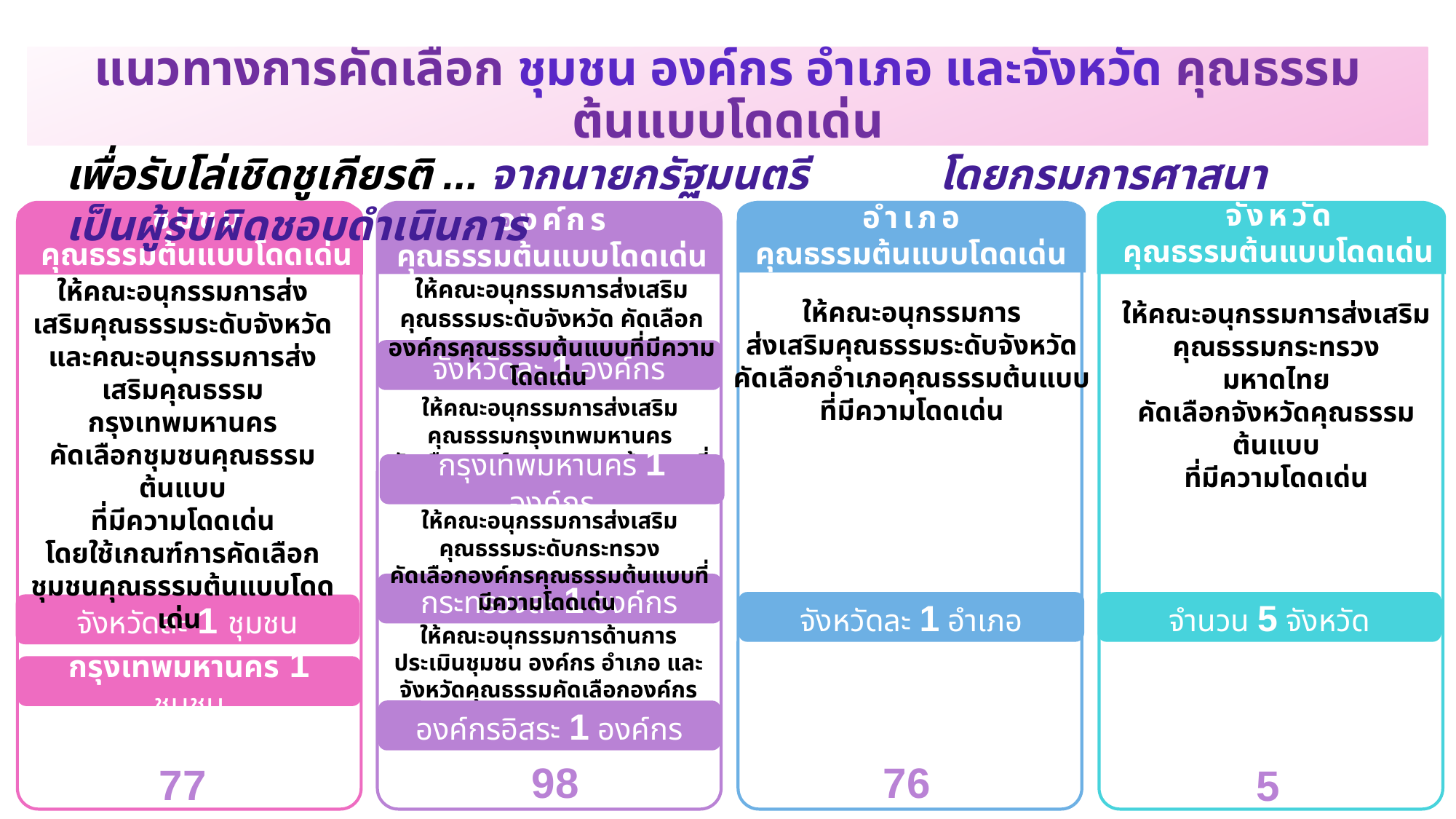

แนวทางการคัดเลือก ชุมชน องค์กร อำเภอ และจังหวัด คุณธรรมต้นแบบโดดเด่น
เพื่อรับโล่เชิดชูเกียรติ ... จากนายกรัฐมนตรี		โดยกรมการศาสนา เป็นผู้รับผิดชอบดำเนินการ
จังหวัด
คุณธรรมต้นแบบโดดเด่น
อำเภอ
คุณธรรมต้นแบบโดดเด่น
ชุมชน
คุณธรรมต้นแบบโดดเด่น
องค์กร
คุณธรรมต้นแบบโดดเด่น

ให้คณะอนุกรรมการส่งเสริมคุณธรรมระดับจังหวัดและคณะอนุกรรมการส่งเสริมคุณธรรมกรุงเทพมหานคร
คัดเลือกชุมชนคุณธรรมต้นแบบ
ที่มีความโดดเด่น
โดยใช้เกณฑ์การคัดเลือก
ชุมชนคุณธรรมต้นแบบโดดเด่น
ให้คณะอนุกรรมการส่งเสริมคุณธรรมระดับจังหวัด คัดเลือกองค์กรคุณธรรมต้นแบบที่มีความโดดเด่น
ให้คณะอนุกรรมการ
ส่งเสริมคุณธรรมระดับจังหวัด
คัดเลือกอำเภอคุณธรรมต้นแบบ
ที่มีความโดดเด่น
ให้คณะอนุกรรมการส่งเสริมคุณธรรมกระทรวงมหาดไทย
คัดเลือกจังหวัดคุณธรรมต้นแบบ
ที่มีความโดดเด่น
จังหวัดละ 1 องค์กร
ให้คณะอนุกรรมการส่งเสริมคุณธรรมกรุงเทพมหานคร
คัดเลือกองค์กรคุณธรรมต้นแบบที่มีความโดดเด่น
กรุงเทพมหานคร 1 องค์กร
ให้คณะอนุกรรมการส่งเสริมคุณธรรมระดับกระทรวง
คัดเลือกองค์กรคุณธรรมต้นแบบที่มีความโดดเด่น
กระทรวงละ 1 องค์กร
จังหวัดละ 1 อำเภอ
จำนวน 5 จังหวัด
จังหวัดละ 1 ชุมชน
ให้คณะอนุกรรมการด้านการประเมินชุมชน องค์กร อำเภอ และจังหวัดคุณธรรมคัดเลือกองค์กรคุณธรรมต้นแบบที่มีความโดดเด่น
กรุงเทพมหานคร 1 ชุมชน
องค์กรอิสระ 1 องค์กร
98 องค์กร
76 อำเภอ
77 ชุมชน
5 จังหวัด